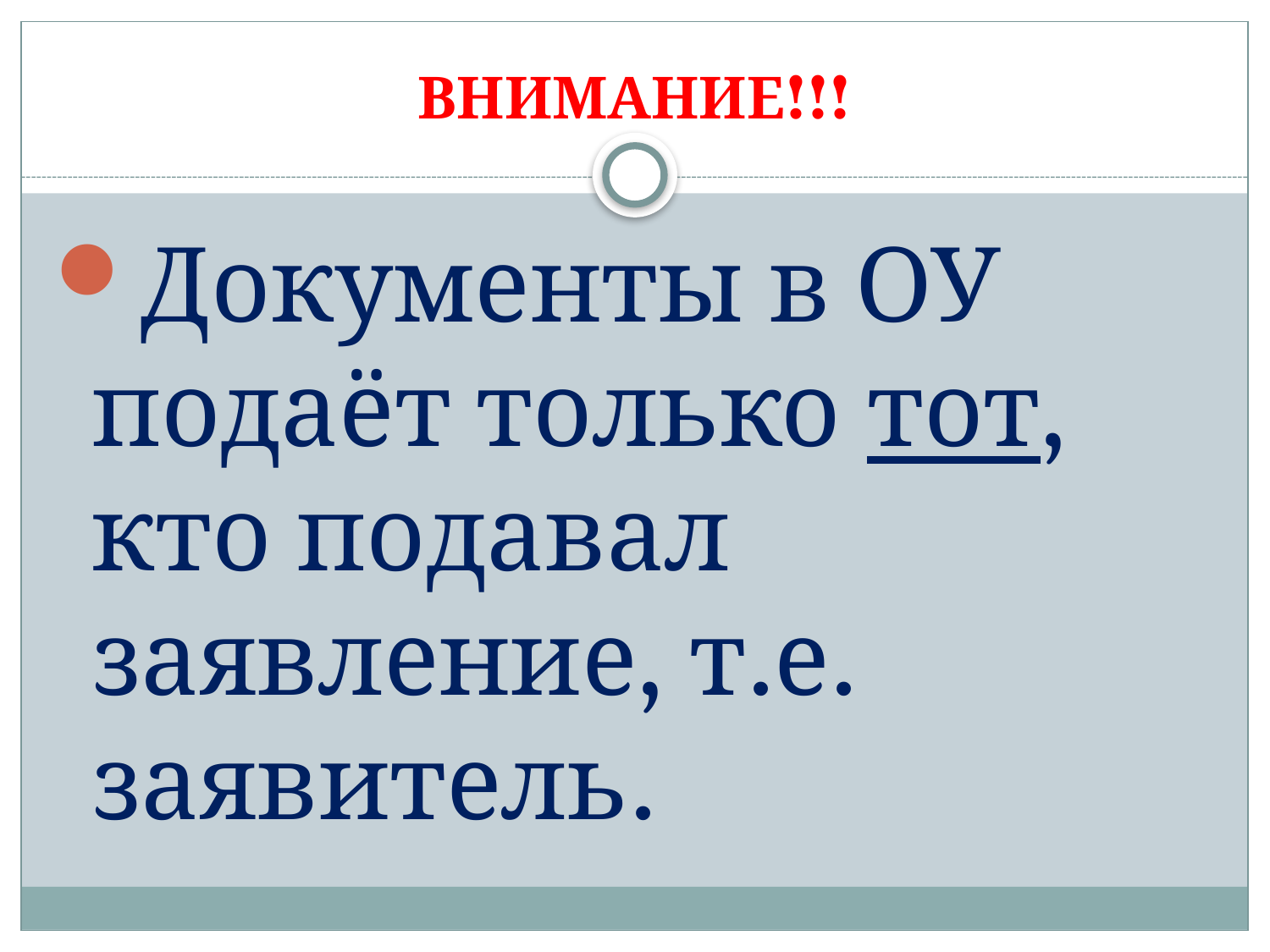

# ВНИМАНИЕ!!!
Документы в ОУ подаёт только тот, кто подавал заявление, т.е. заявитель.